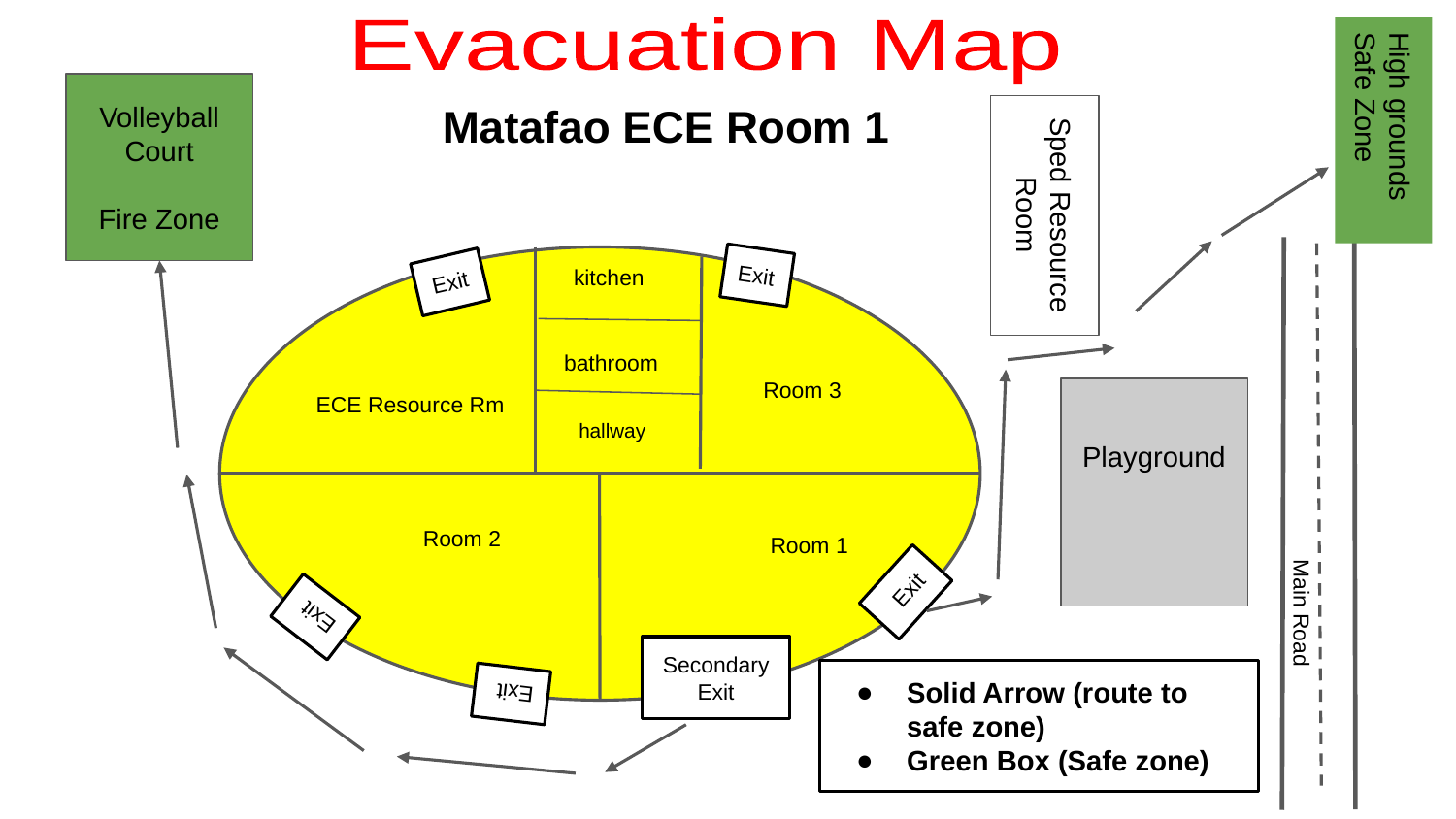

Evacuation Map
Volleyball
Court

Fire Zone
High grounds
Safe Zone
Matafao ECE Room 1

Sped Resource Room

Exit
kitchen
Exit
bathroom
Room 3
ECE Resource Rm

hallway
Playground
Room 2
Room 1

 Exit
Exit
SecondaryExit
Main Road
Solid Arrow (route to safe zone)
Green Box (Safe zone)
Exit